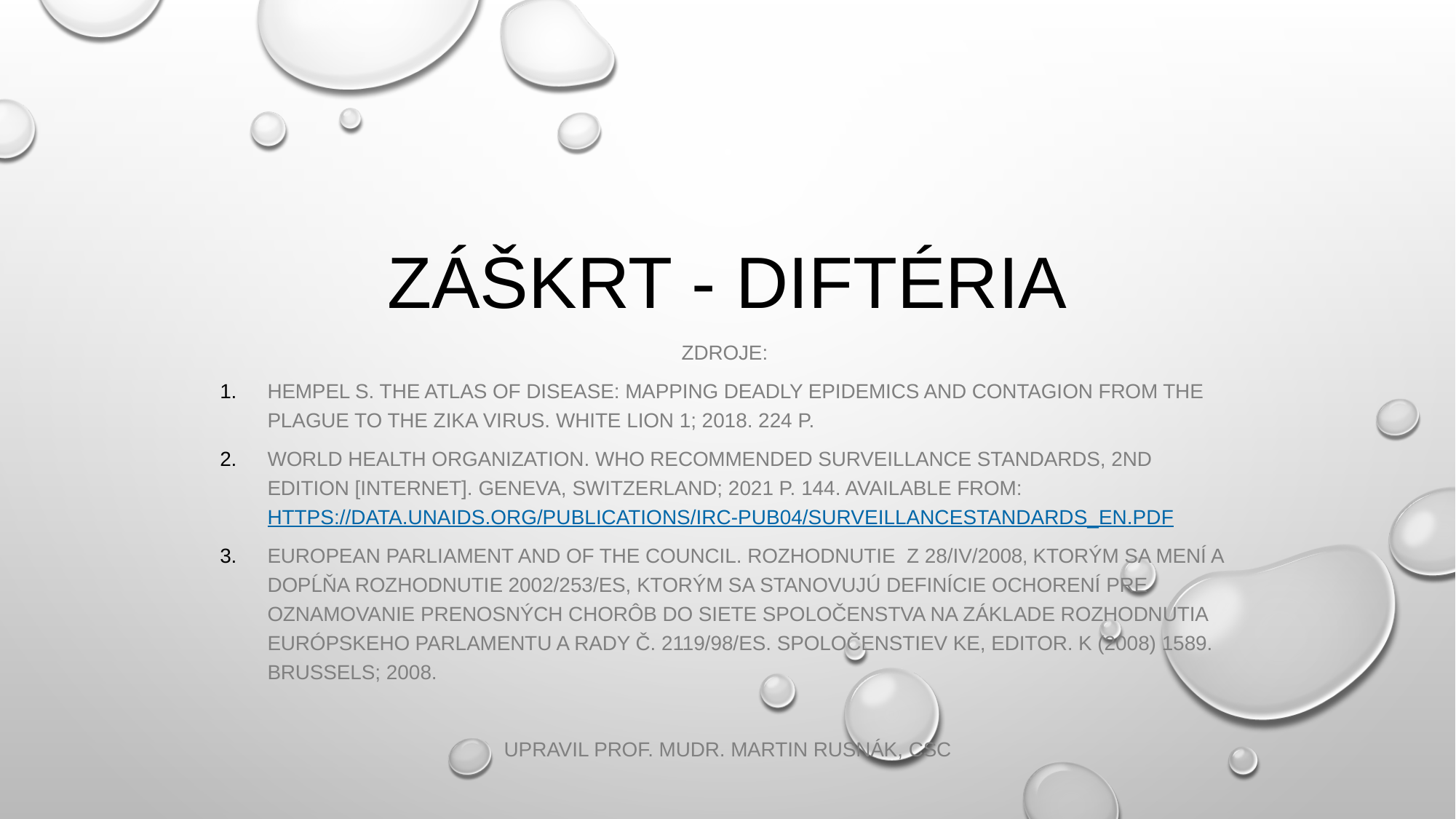

# Záškrt - Diftéria
Zdroje:
Hempel S. The Atlas of Disease: Mapping deadly epidemics and contagion from the plague to the zika virus. White Lion 1; 2018. 224 p.
World Health Organization. WHO Recommended Surveillance Standards, 2nd Edition [Internet]. Geneva, Switzerland; 2021 p. 144. Available from: https://data.unaids.org/publications/irc-pub04/surveillancestandards_en.pdf
European Parliament and of the Council. Rozhodnutie  z 28/IV/2008‚ ktorým sa mení a dopĺňa rozhodnutie 2002/253/ES, ktorým sa stanovujú definície ochorení pre oznamovanie prenosných chorôb do siete Spoločenstva na základe rozhodnutia Európskeho parlamentu a Rady č. 2119/98/ES. spoločenstiev KE, editor. K (2008) 1589. Brussels; 2008.

upravil prof. MUDr. Martin Rusnák, CSc